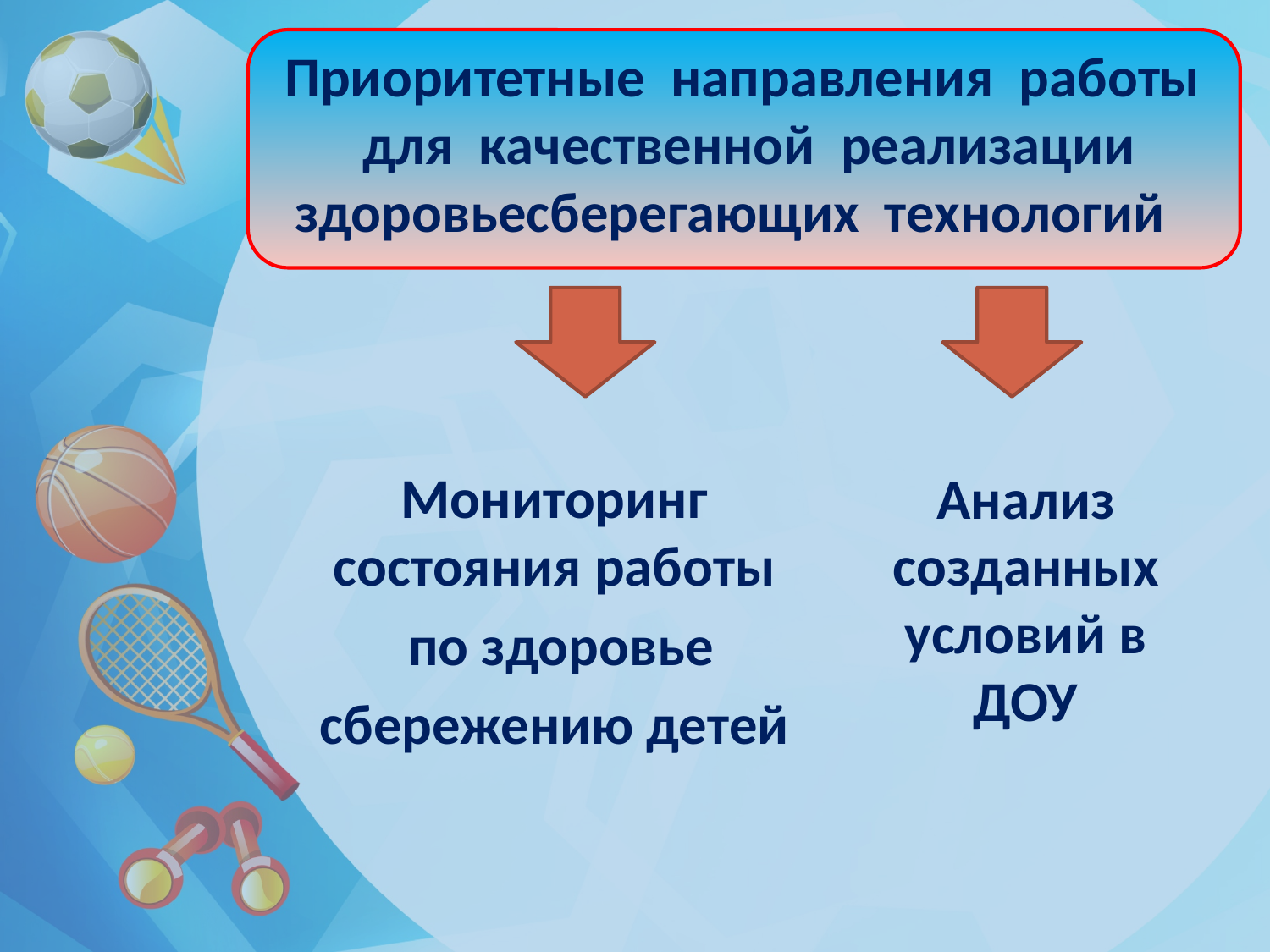

# Приоритетные  направления  работы  для  качественной  реализации здоровьесберегающих  технологий

Мониторинг состояния работы
 по здоровье
сбережению детей

Анализ созданных условий в ДОУ